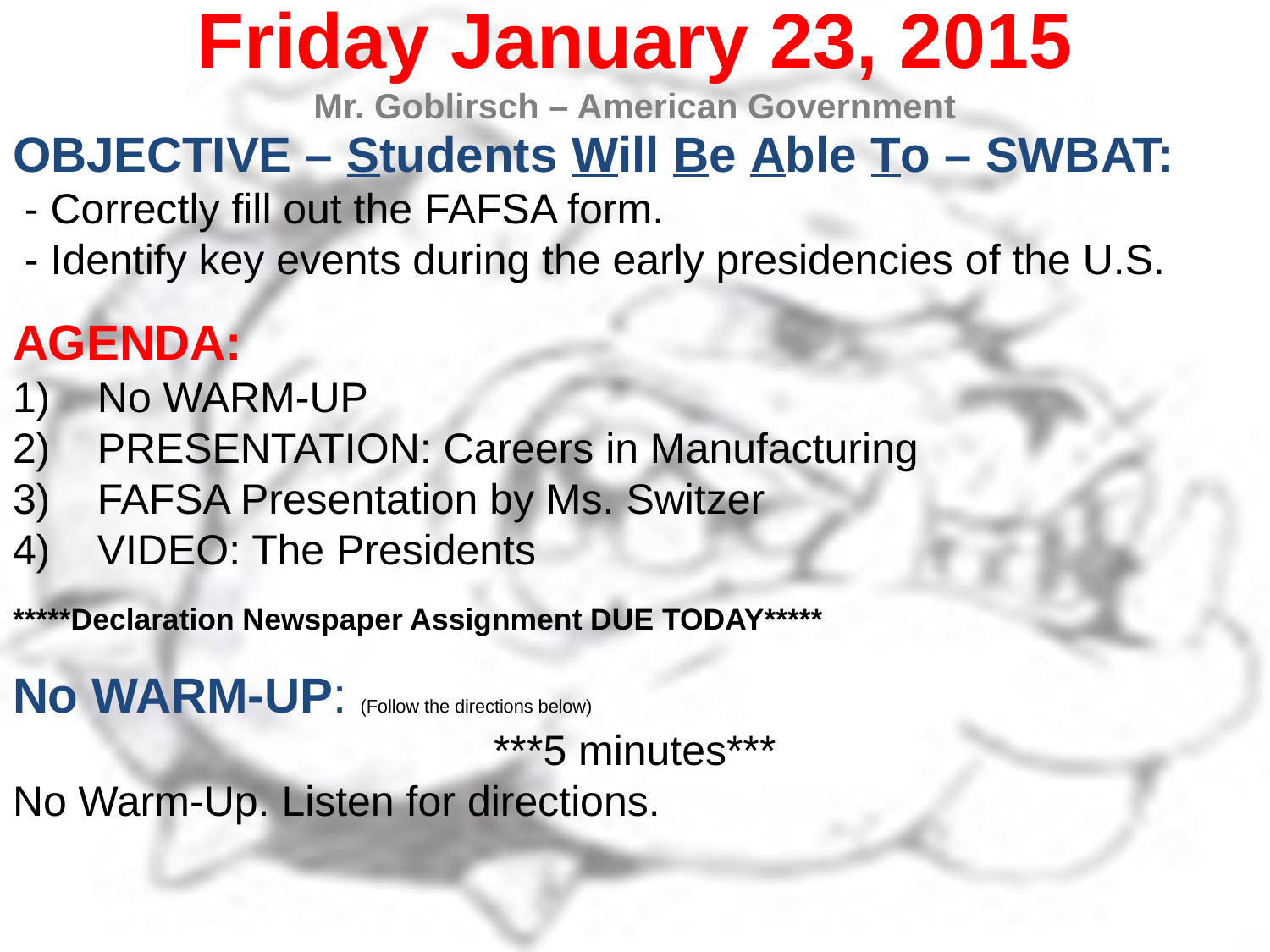

Friday January 23, 2015
Mr. Goblirsch – American Government
OBJECTIVE – Students Will Be Able To – SWBAT:
 - Correctly fill out the FAFSA form.
 - Identify key events during the early presidencies of the U.S.

AGENDA:
No WARM-UP
PRESENTATION: Careers in Manufacturing
FAFSA Presentation by Ms. Switzer
VIDEO: The Presidents

*****Declaration Newspaper Assignment DUE TODAY*****

No WARM-UP: (Follow the directions below)
***5 minutes***
No Warm-Up. Listen for directions.